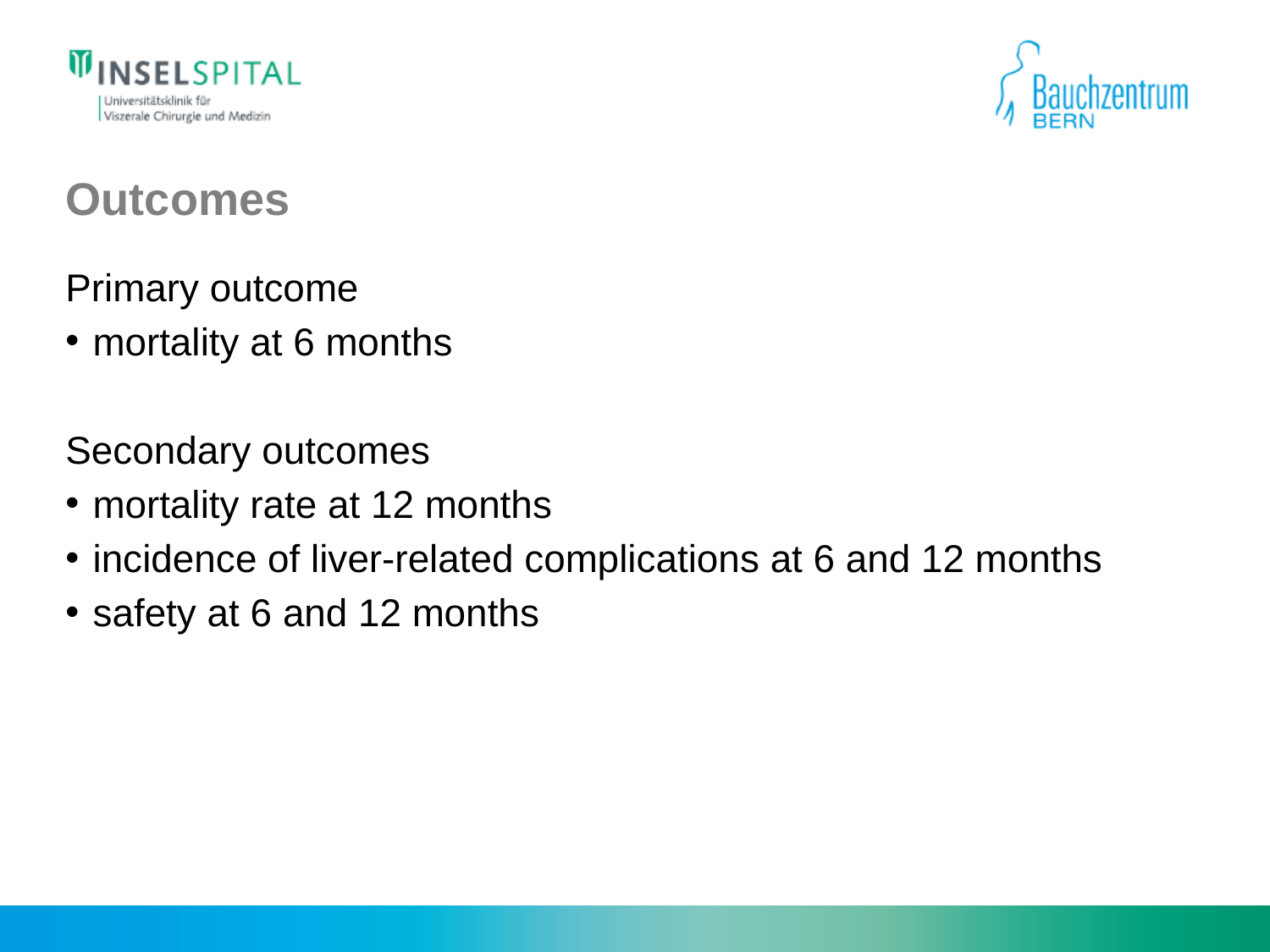

# Outcomes
Primary outcome
mortality at 6 months

Secondary outcomes
mortality rate at 12 months
incidence of liver-related complications at 6 and 12 months
safety at 6 and 12 months